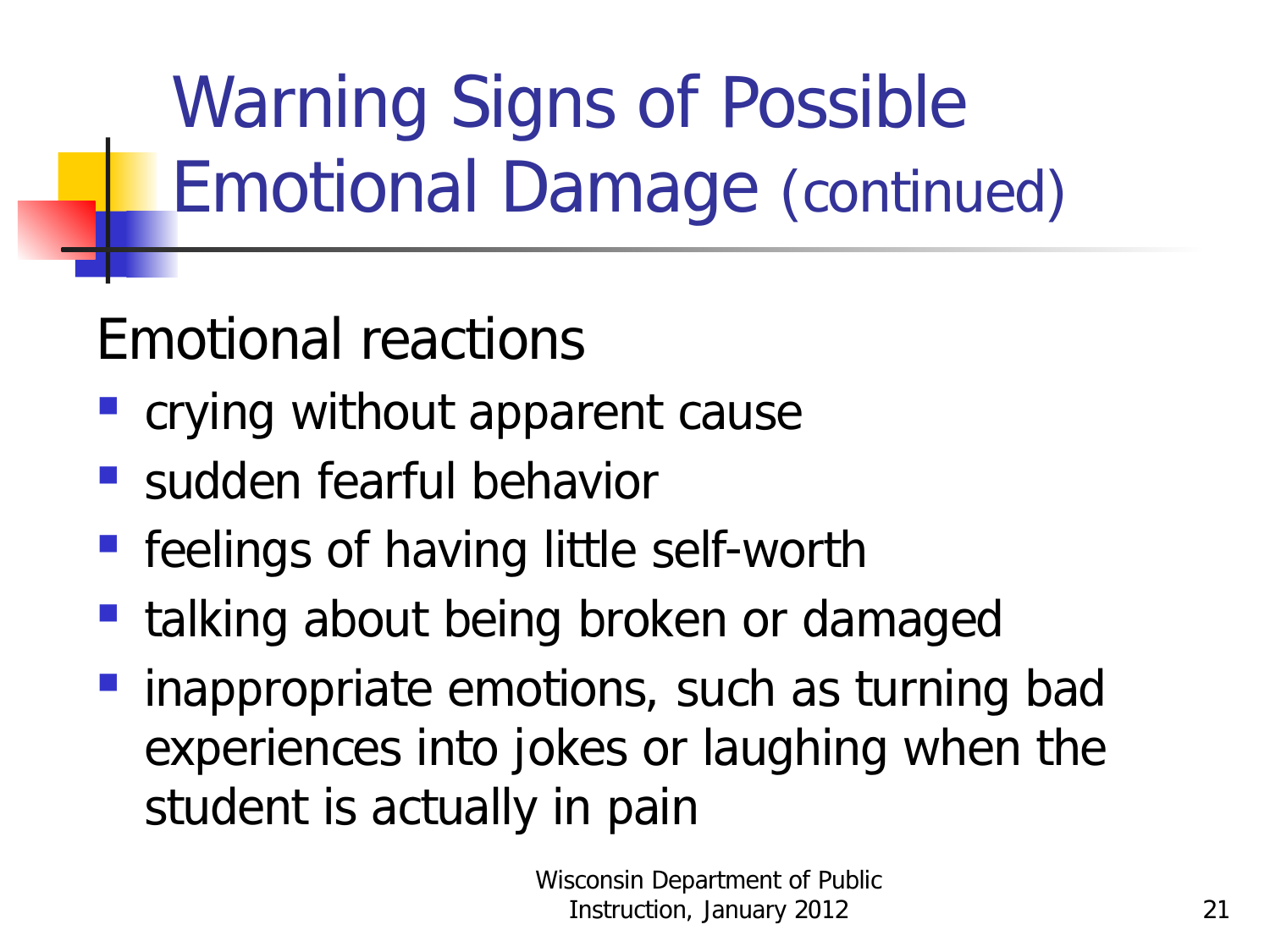

# Warning Signs of Possible Emotional Damage (continued)
Emotional reactions
crying without apparent cause
sudden fearful behavior
feelings of having little self-worth
talking about being broken or damaged
inappropriate emotions, such as turning bad experiences into jokes or laughing when the student is actually in pain

Wisconsin Department of Public Instruction, January 2012
21